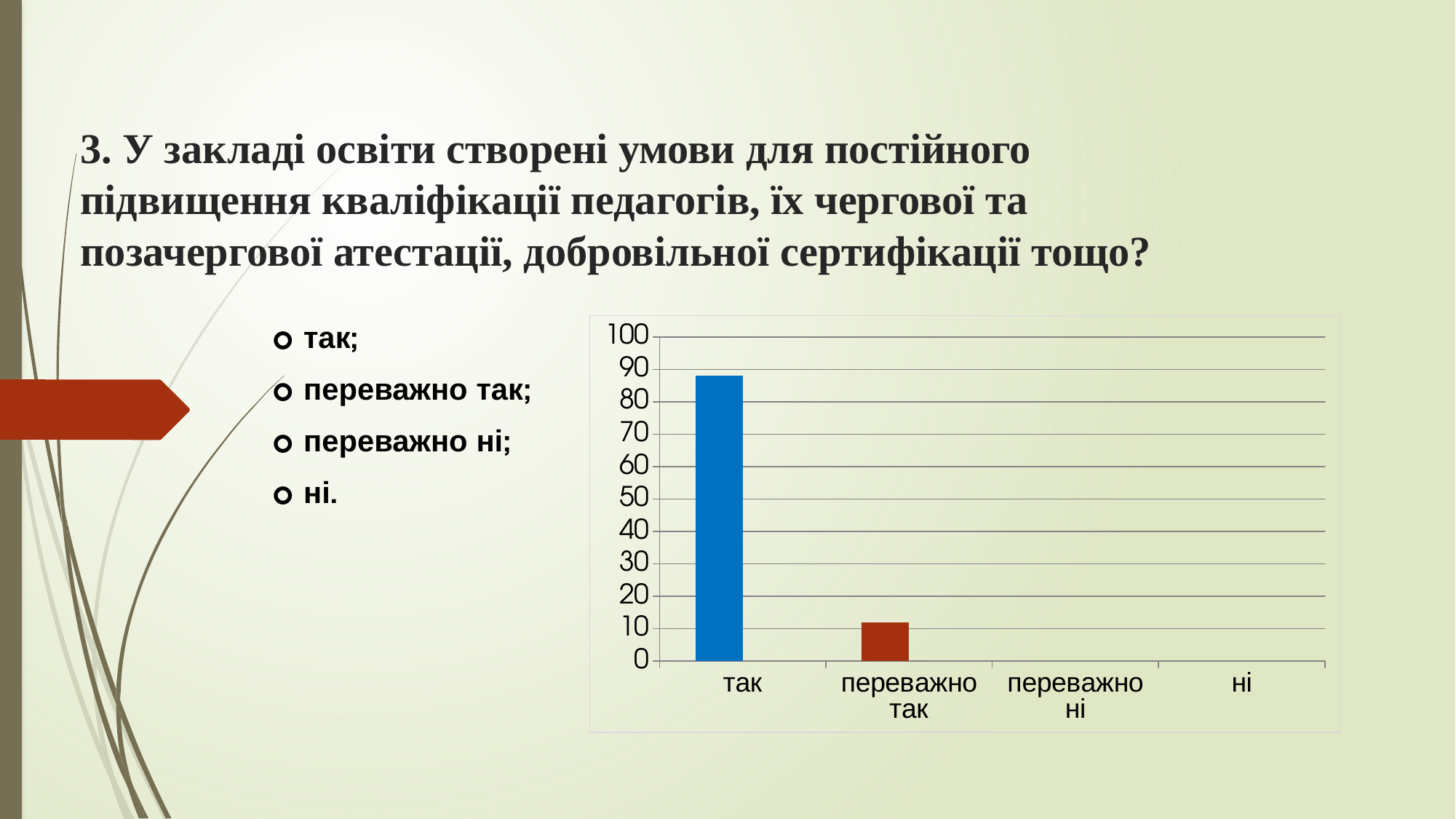

# 3. У закладі освіти створені умови для постійного підвищення кваліфікації педагогів, їх чергової та позачергової атестації, добровільної сертифікації тощо?
○ так;
○ переважно так;
○ переважно ні;
○ ні.

### Chart

| Category | Ряд 1 | Ряд 2 |
|---|---|---|
| так | 88.0 | None |
| переважно так | 12.0 | None |
| переважно ні | None | None |
| ні | None | None |